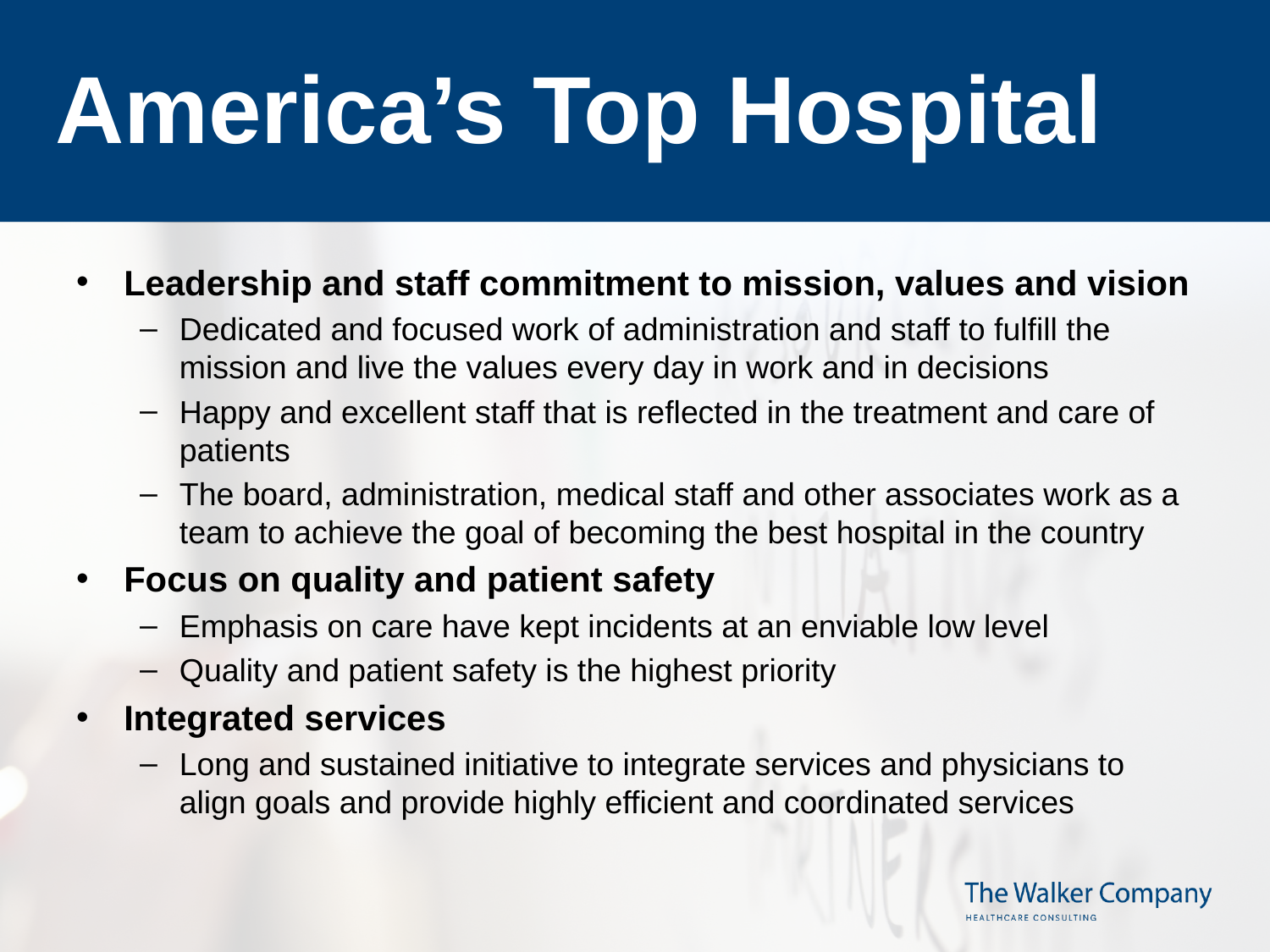

# America’s Top Hospital
Leadership and staff commitment to mission, values and vision
Dedicated and focused work of administration and staff to fulfill the mission and live the values every day in work and in decisions
Happy and excellent staff that is reflected in the treatment and care of patients
The board, administration, medical staff and other associates work as a team to achieve the goal of becoming the best hospital in the country
Focus on quality and patient safety
Emphasis on care have kept incidents at an enviable low level
Quality and patient safety is the highest priority
Integrated services
Long and sustained initiative to integrate services and physicians to align goals and provide highly efficient and coordinated services